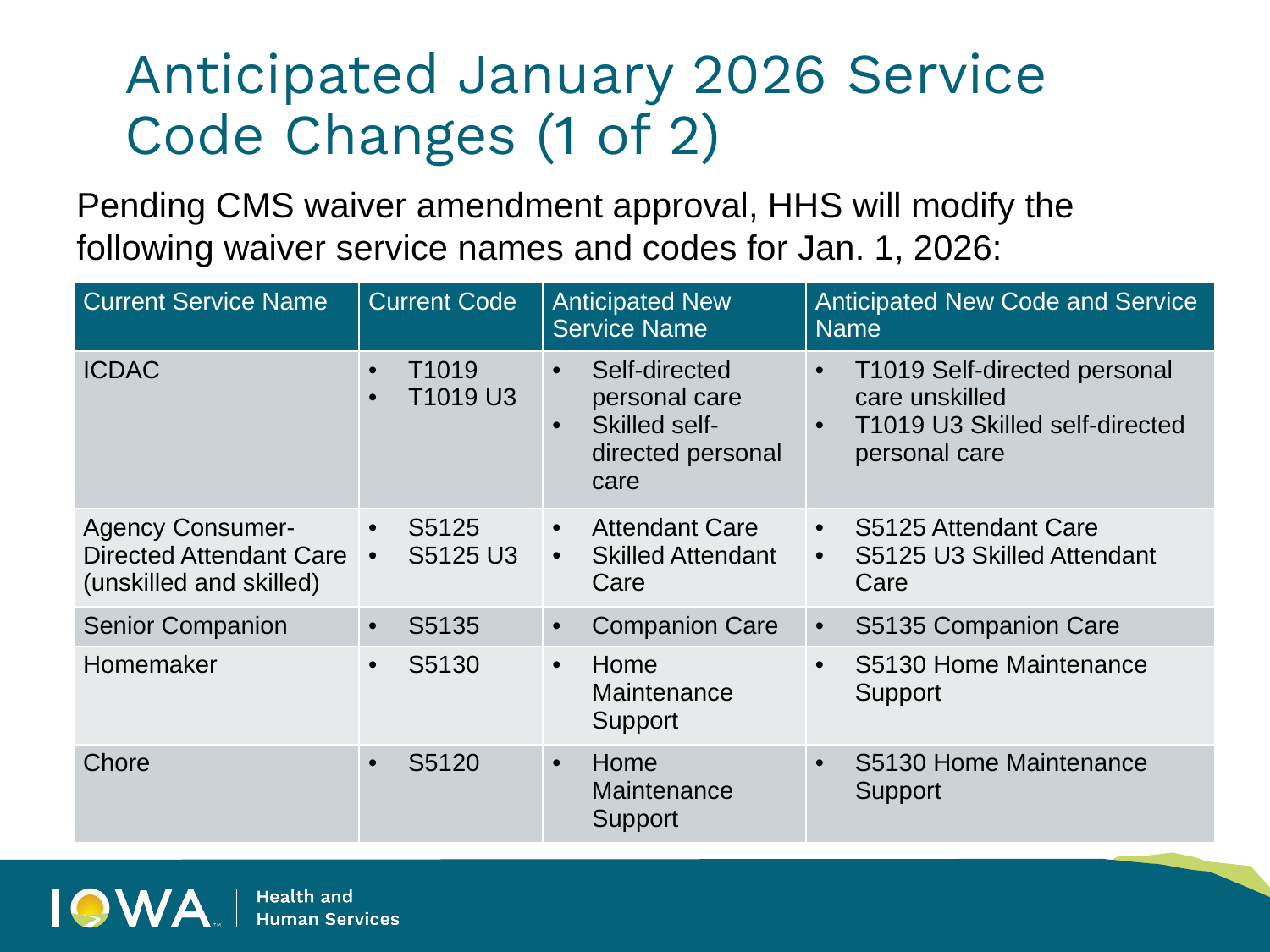

# Anticipated January 2026 Service Code Changes (1 of 2)
Pending CMS waiver amendment approval, HHS will modify the following waiver service names and codes for Jan. 1, 2026:
| Current Service Name | Current Code | Anticipated New Service Name | Anticipated New Code and Service Name |
| --- | --- | --- | --- |
| ICDAC | T1019 T1019 U3 | Self-directed personal care Skilled self-directed personal care | T1019 Self-directed personal care unskilled T1019 U3 Skilled self-directed personal care |
| Agency Consumer-Directed Attendant Care (unskilled and skilled) | S5125 S5125 U3 | Attendant Care Skilled Attendant Care | S5125 Attendant Care S5125 U3 Skilled Attendant Care |
| Senior Companion | S5135 | Companion Care | S5135 Companion Care |
| Homemaker | S5130 | Home Maintenance Support | S5130 Home Maintenance Support |
| Chore | S5120 | Home Maintenance Support | S5130 Home Maintenance Support |